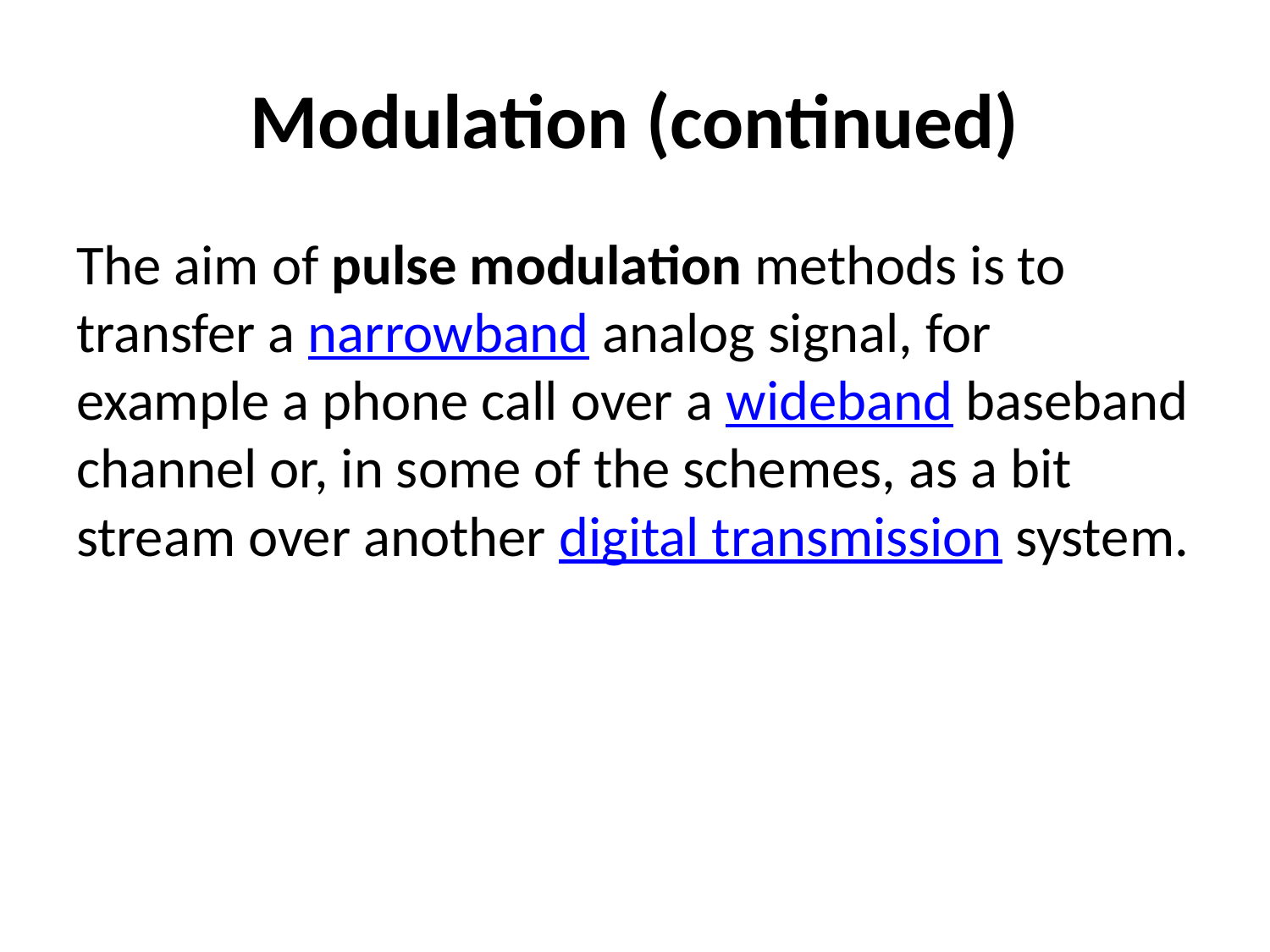

# Modulation (continued)
The aim of pulse modulation methods is to transfer a narrowband analog signal, for example a phone call over a wideband baseband channel or, in some of the schemes, as a bit stream over another digital transmission system.